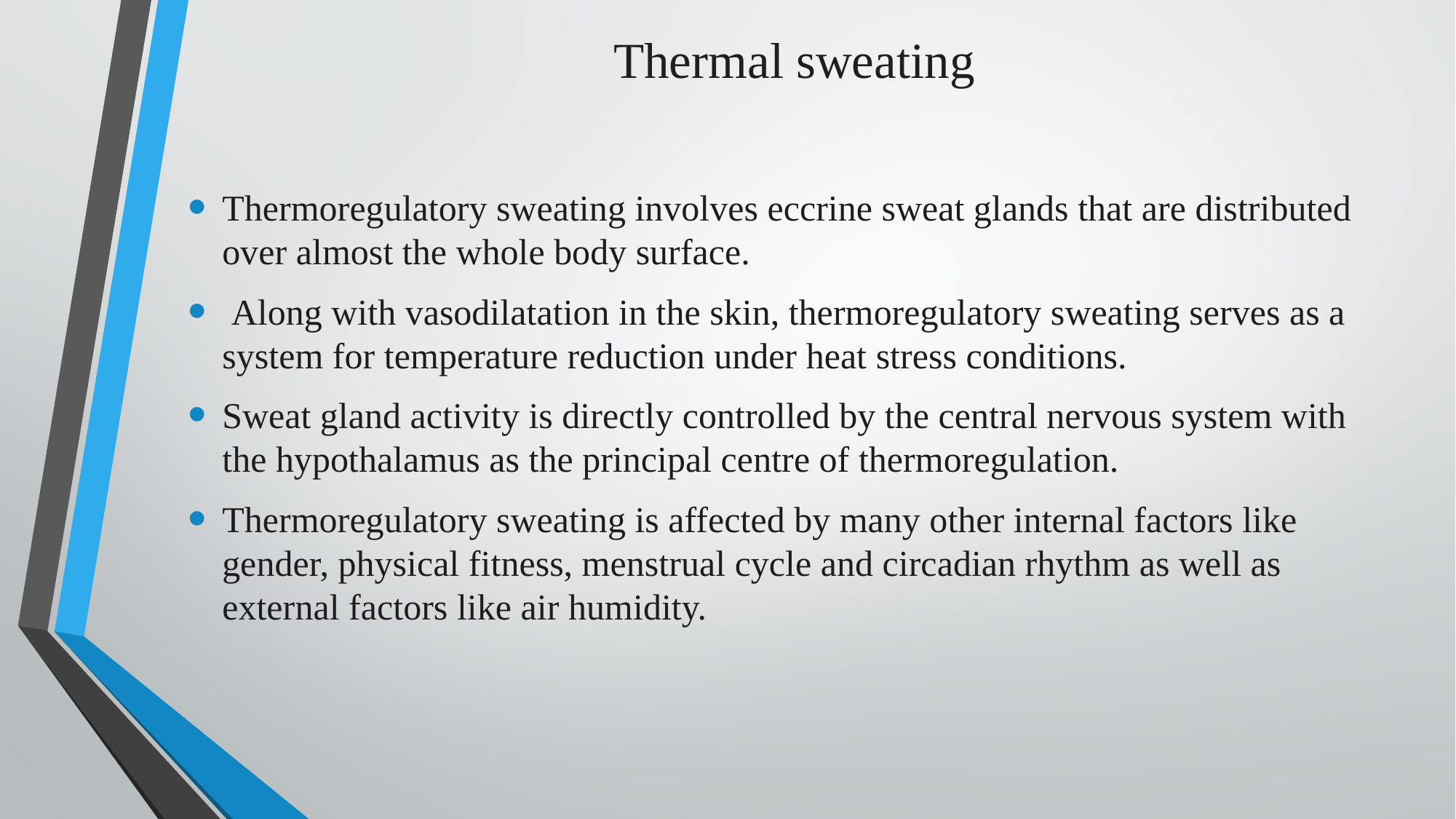

# Thermal sweating
Thermoregulatory sweating involves eccrine sweat glands that are distributed over almost the whole body surface.
 Along with vasodilatation in the skin, thermoregulatory sweating serves as a system for temperature reduction under heat stress conditions.
Sweat gland activity is directly controlled by the central nervous system with the hypothalamus as the principal centre of thermoregulation.
Thermoregulatory sweating is affected by many other internal factors like gender, physical fitness, menstrual cycle and circadian rhythm as well as external factors like air humidity.